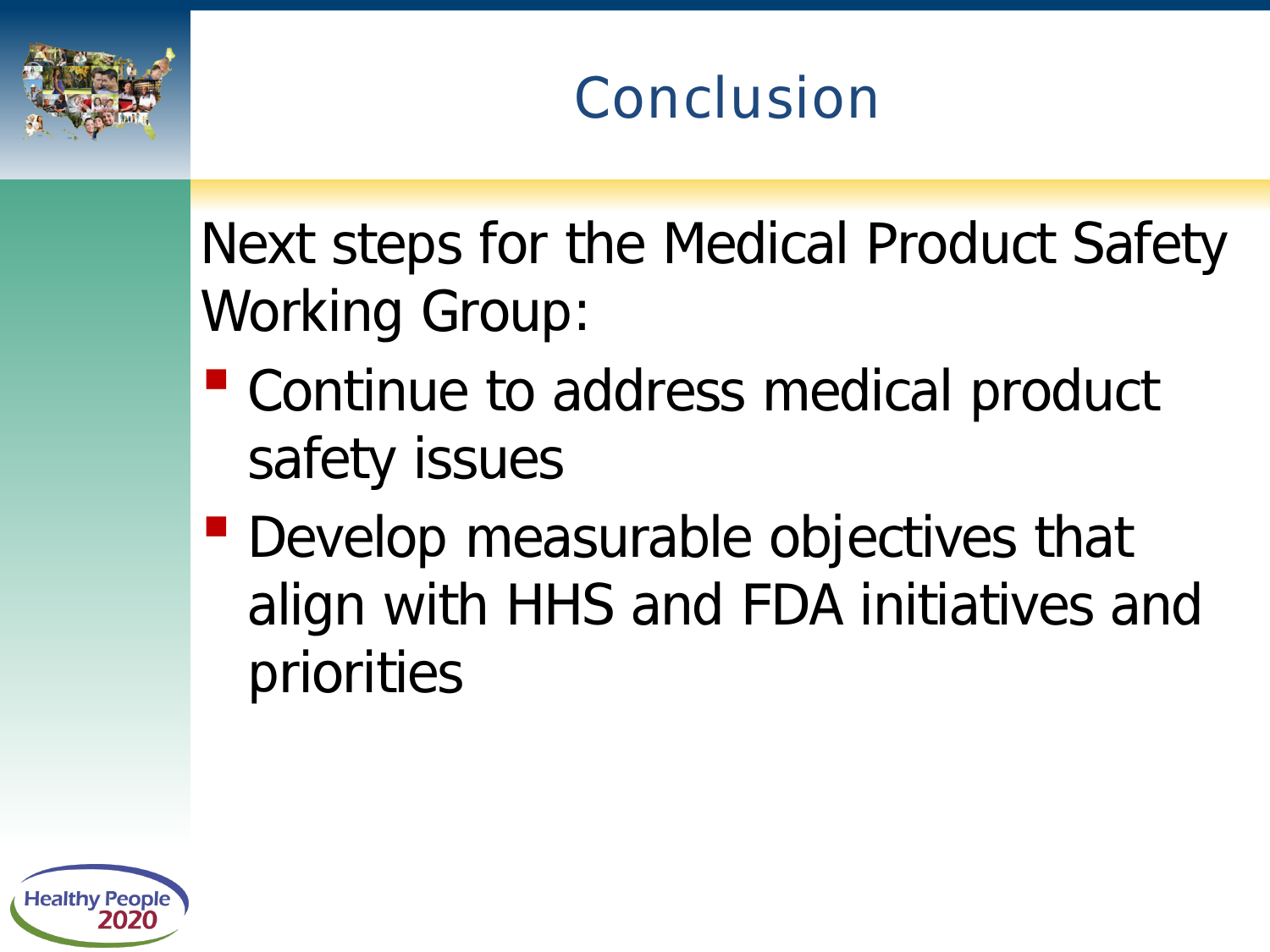

# Conclusion
Next steps for the Medical Product Safety Working Group:
Continue to address medical product safety issues
Develop measurable objectives that align with HHS and FDA initiatives and priorities